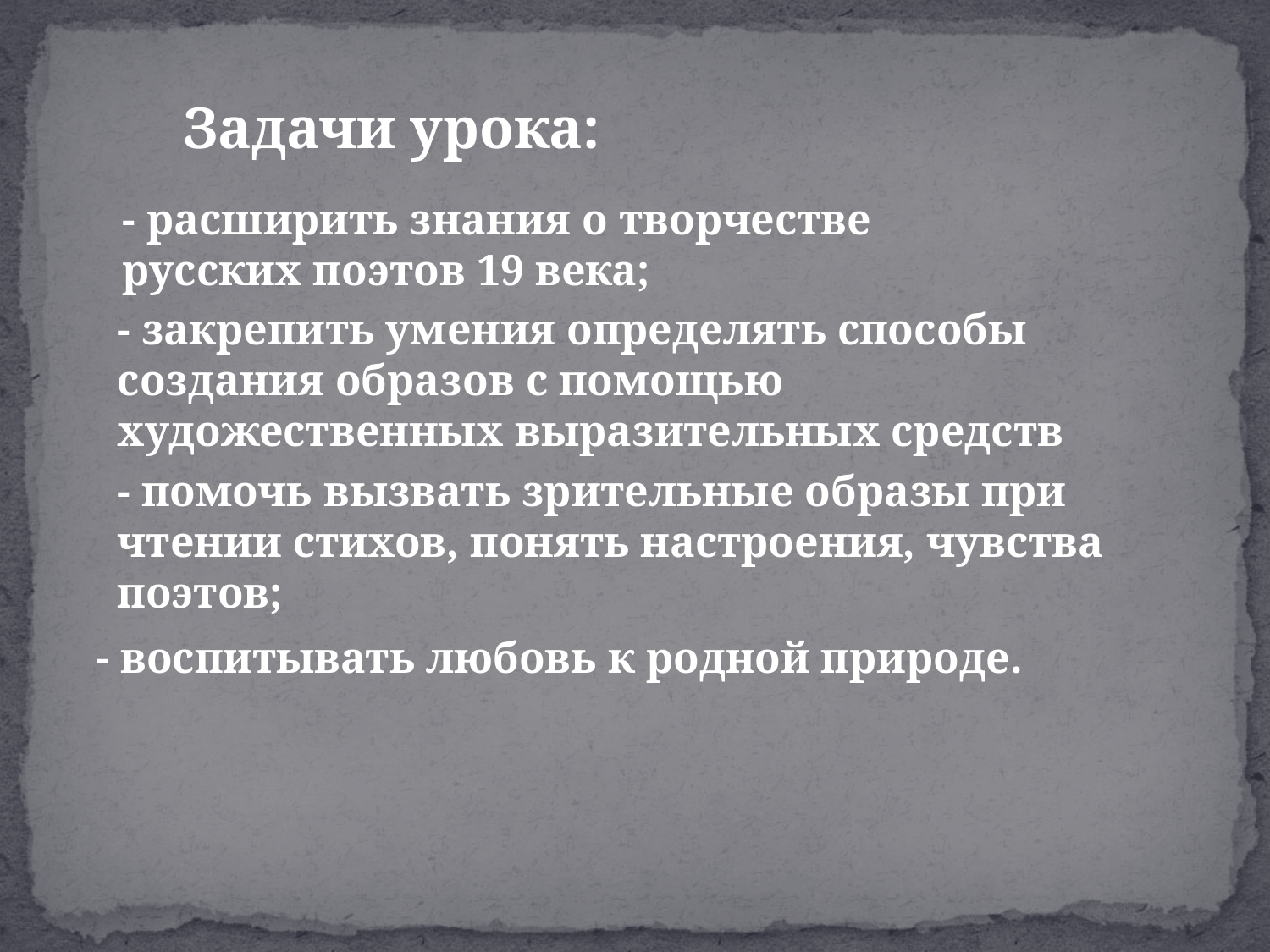

Задачи урока:
- расширить знания о творчестве
русских поэтов 19 века;
- закрепить умения определять способы создания образов с помощью художественных выразительных средств
- помочь вызвать зрительные образы при чтении стихов, понять настроения, чувства поэтов;
- воспитывать любовь к родной природе.